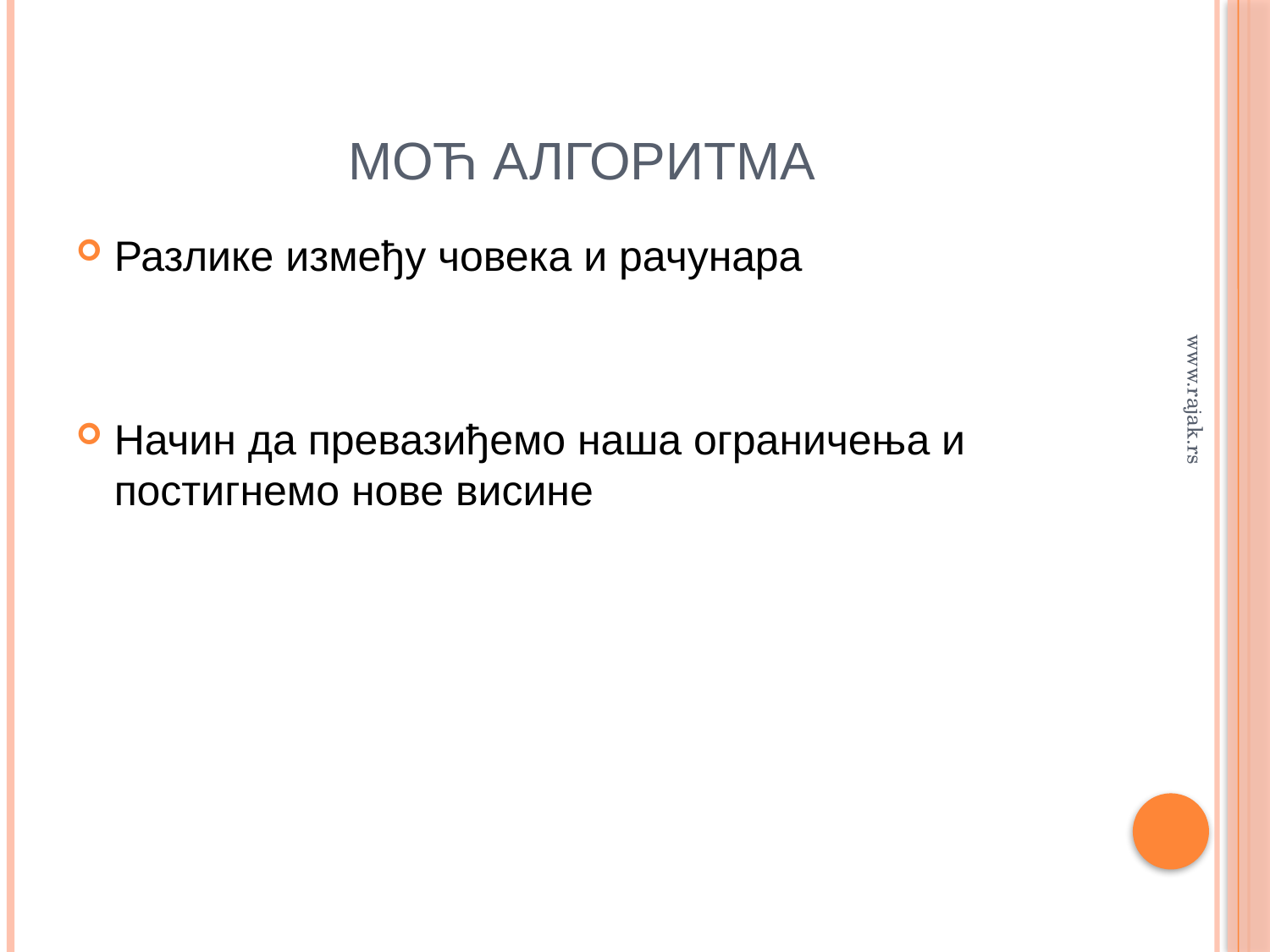

# Моћ алгоритма
Разлике између човека и рачунара

Начин да превазиђемо наша ограничења и постигнемо нове висине

www.rajak.rs